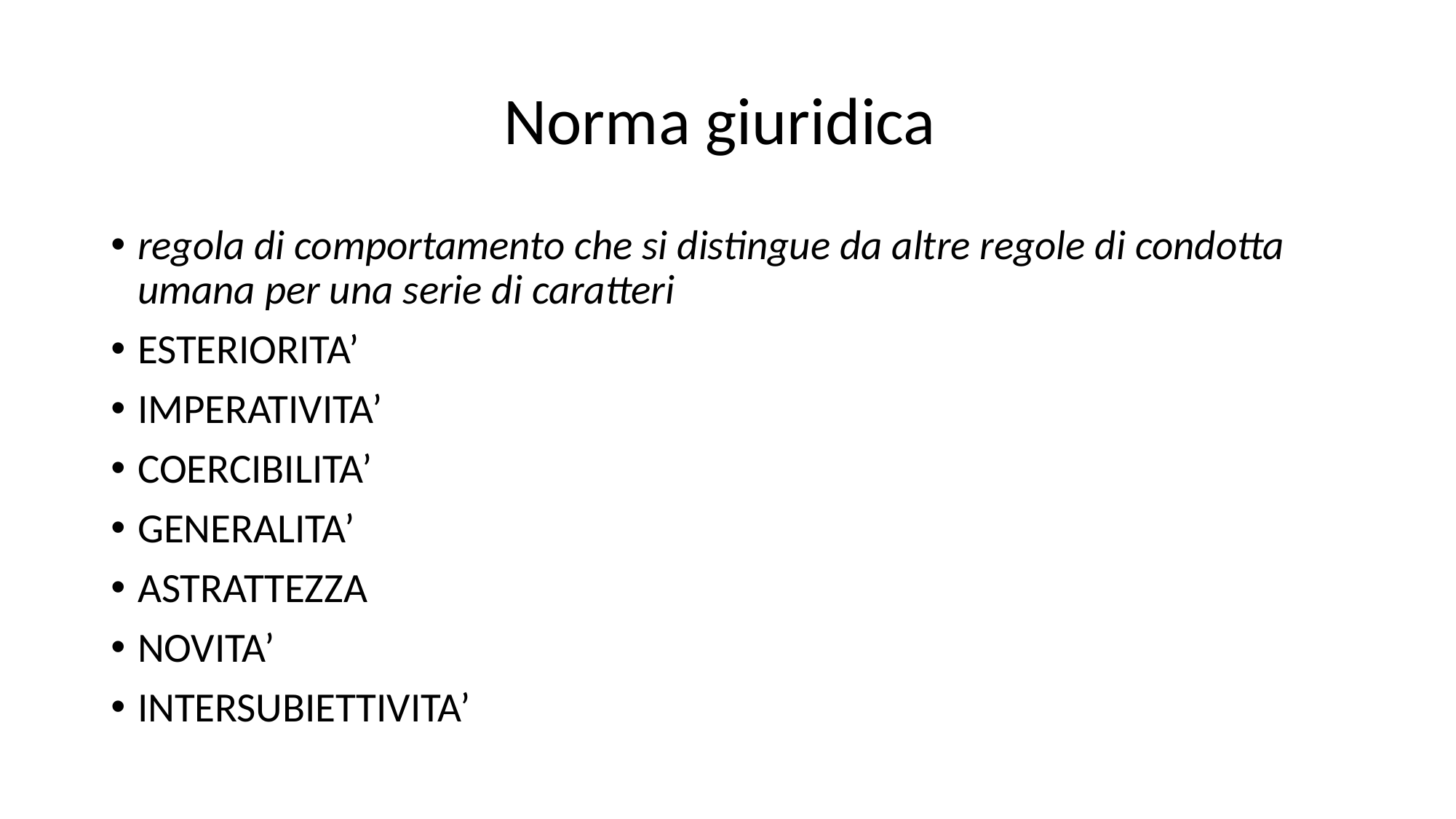

# Norma giuridica
regola di comportamento che si distingue da altre regole di condotta umana per una serie di caratteri
ESTERIORITA’
IMPERATIVITA’
COERCIBILITA’
GENERALITA’
ASTRATTEZZA
NOVITA’
INTERSUBIETTIVITA’